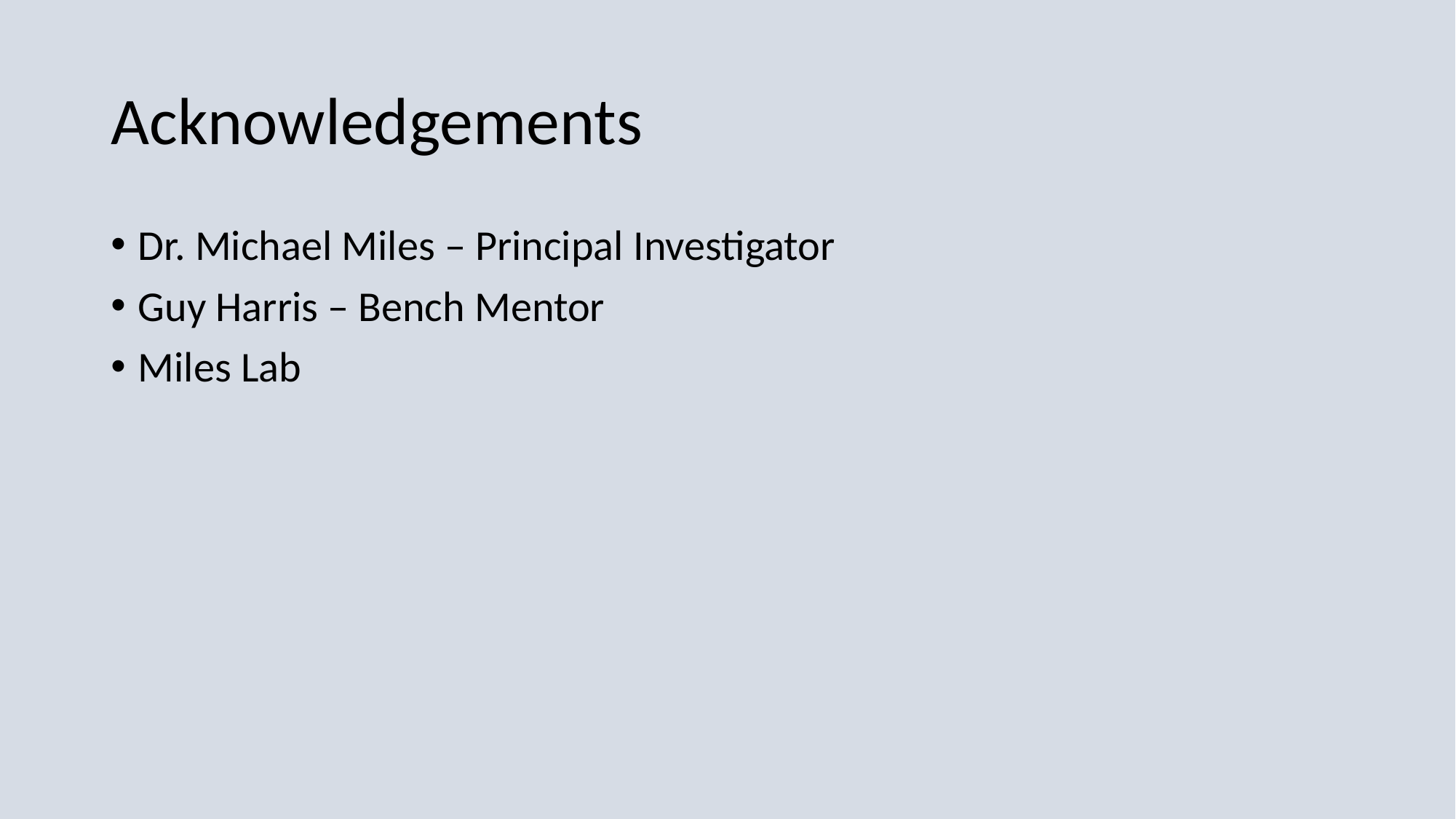

# Acknowledgements
Dr. Michael Miles – Principal Investigator
Guy Harris – Bench Mentor
Miles Lab